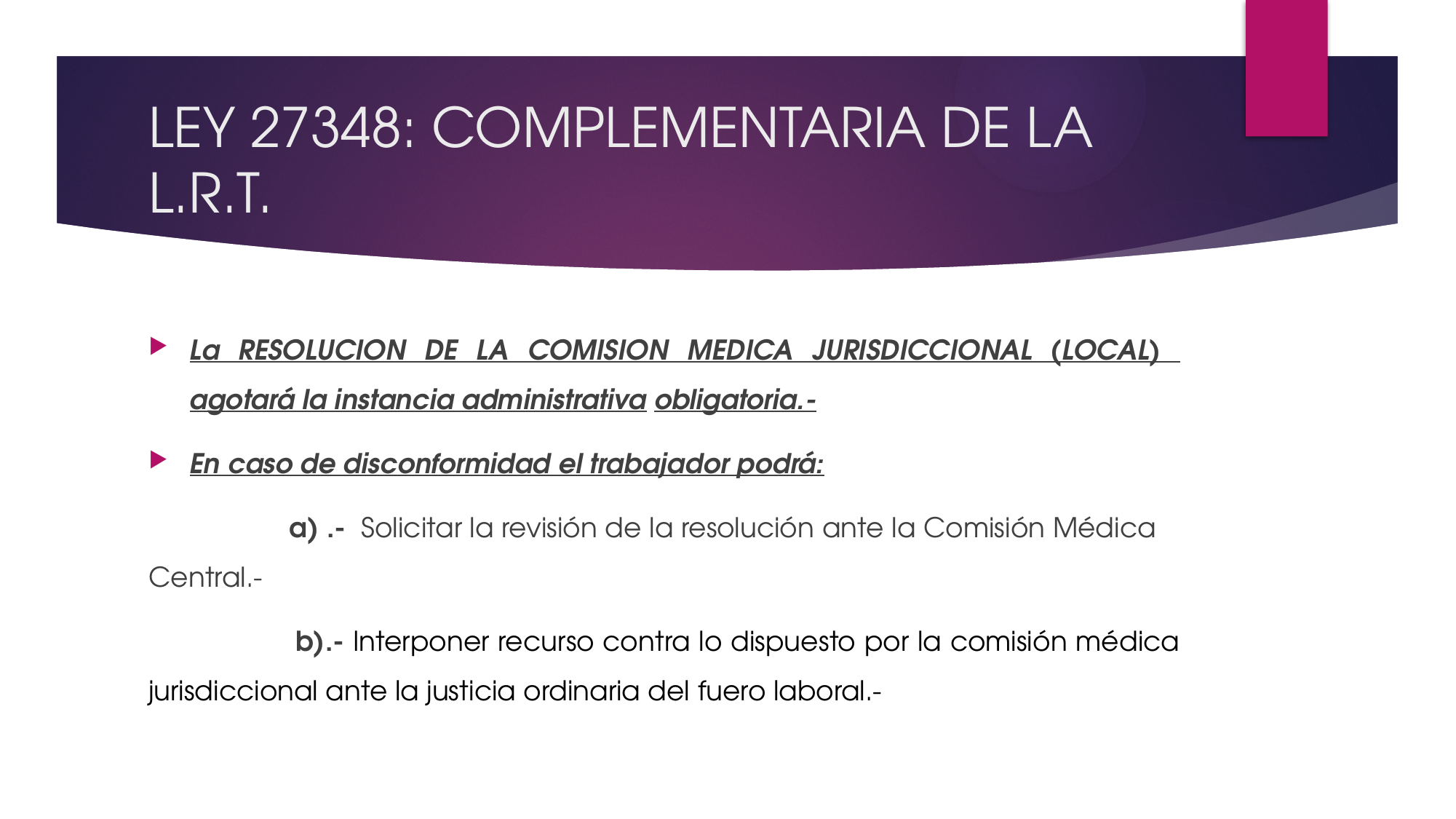

# LEY 27348: COMPLEMENTARIA DE LA L.R.T.
La RESOLUCION DE LA COMISION MEDICA JURISDICCIONAL (LOCAL)  agotará la instancia administrativa obligatoria.-
En caso de disconformidad el trabajador podrá:
                  a) .-  Solicitar la revisión de la resolución ante la Comisión Médica    Central.-
                 b).- Interponer recurso contra lo dispuesto por la comisión médica jurisdiccional ante la justicia ordinaria del fuero laboral.-